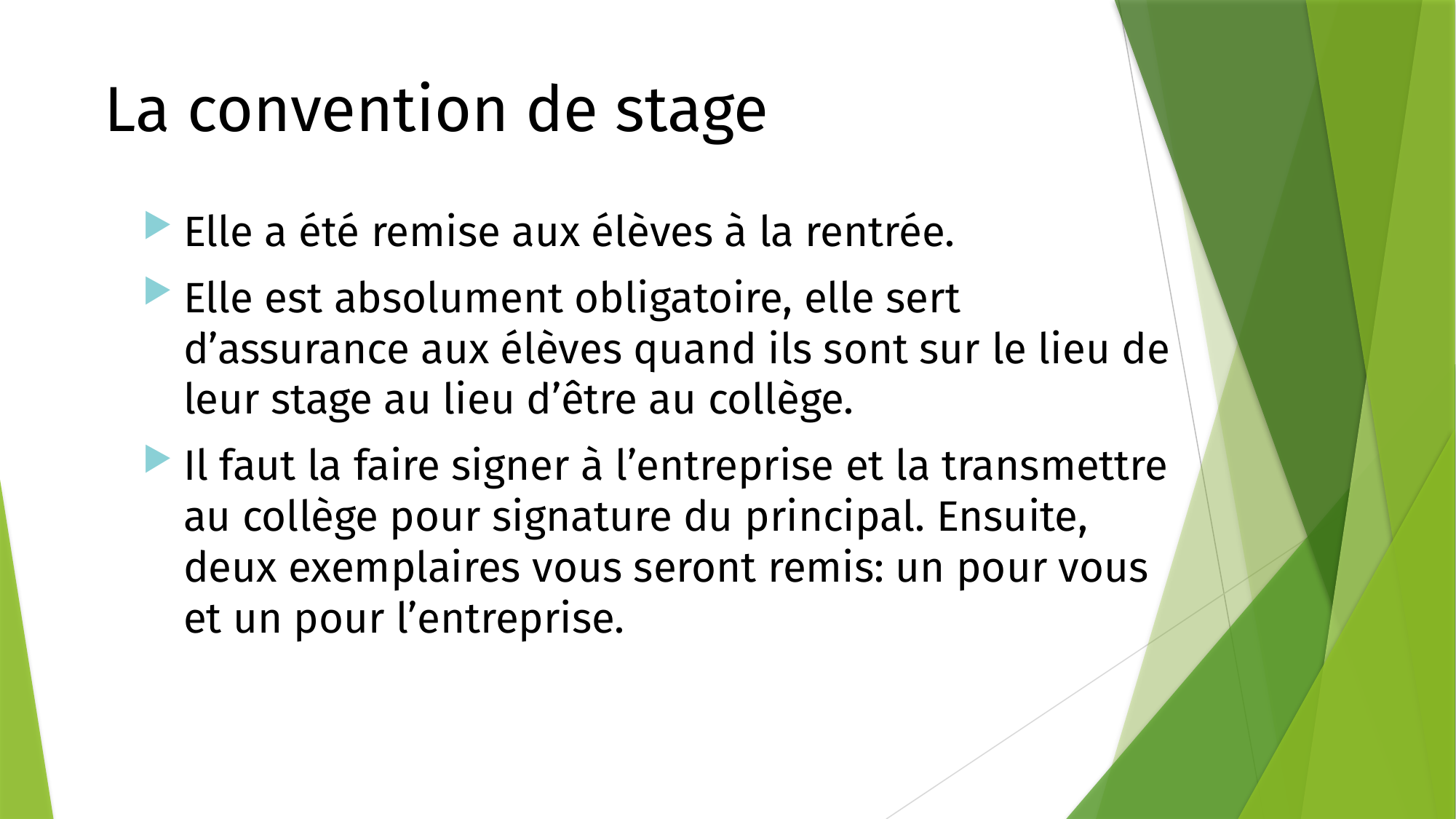

La convention de stage
Elle a été remise aux élèves à la rentrée.
Elle est absolument obligatoire, elle sert d’assurance aux élèves quand ils sont sur le lieu de leur stage au lieu d’être au collège.
Il faut la faire signer à l’entreprise et la transmettre au collège pour signature du principal. Ensuite, deux exemplaires vous seront remis: un pour vous et un pour l’entreprise.